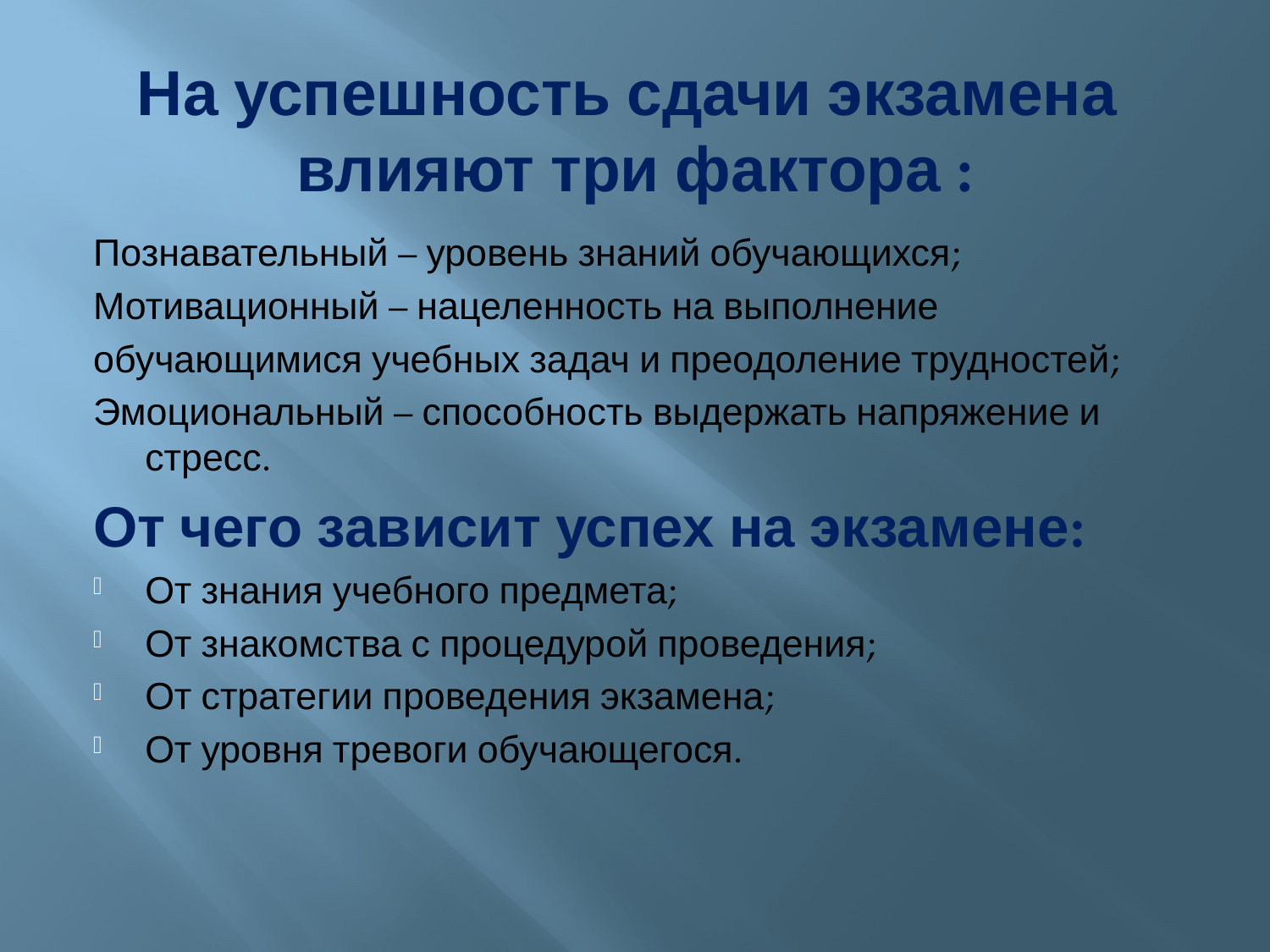

# На успешность сдачи экзамена влияют три фактора :
Познавательный – уровень знаний обучающихся;
Мотивационный – нацеленность на выполнение
обучающимися учебных задач и преодоление трудностей;
Эмоциональный – способность выдержать напряжение и стресс.
От чего зависит успех на экзамене:
От знания учебного предмета;
От знакомства с процедурой проведения;
От стратегии проведения экзамена;
От уровня тревоги обучающегося.